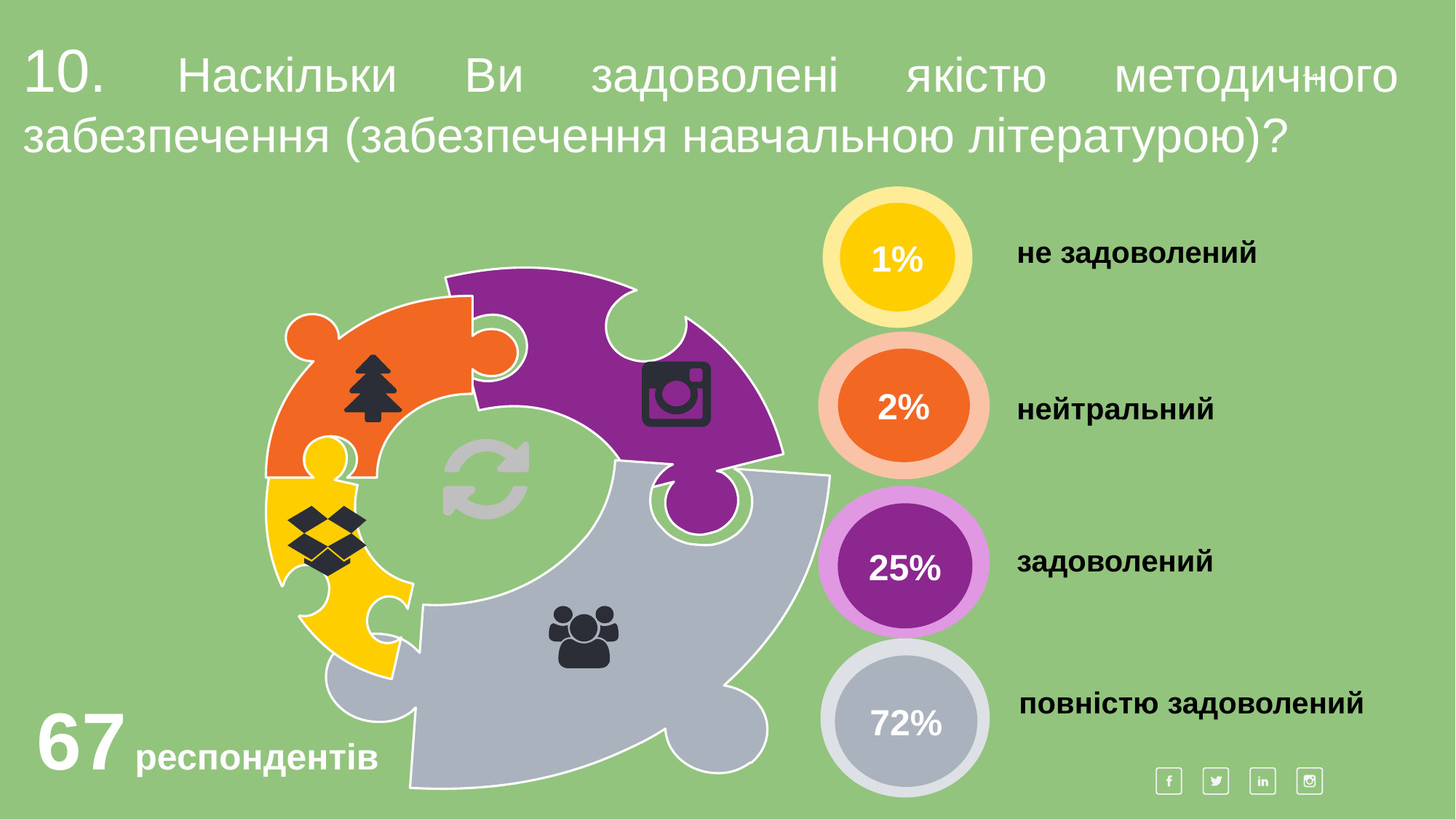

10. Наскільки Ви задоволені якістю методичного забезпечення (забезпечення навчальною літературою)?
11

1%
не задоволений

2%

нейтральний

25%

задоволений

72%
повністю задоволений
67 респондентів